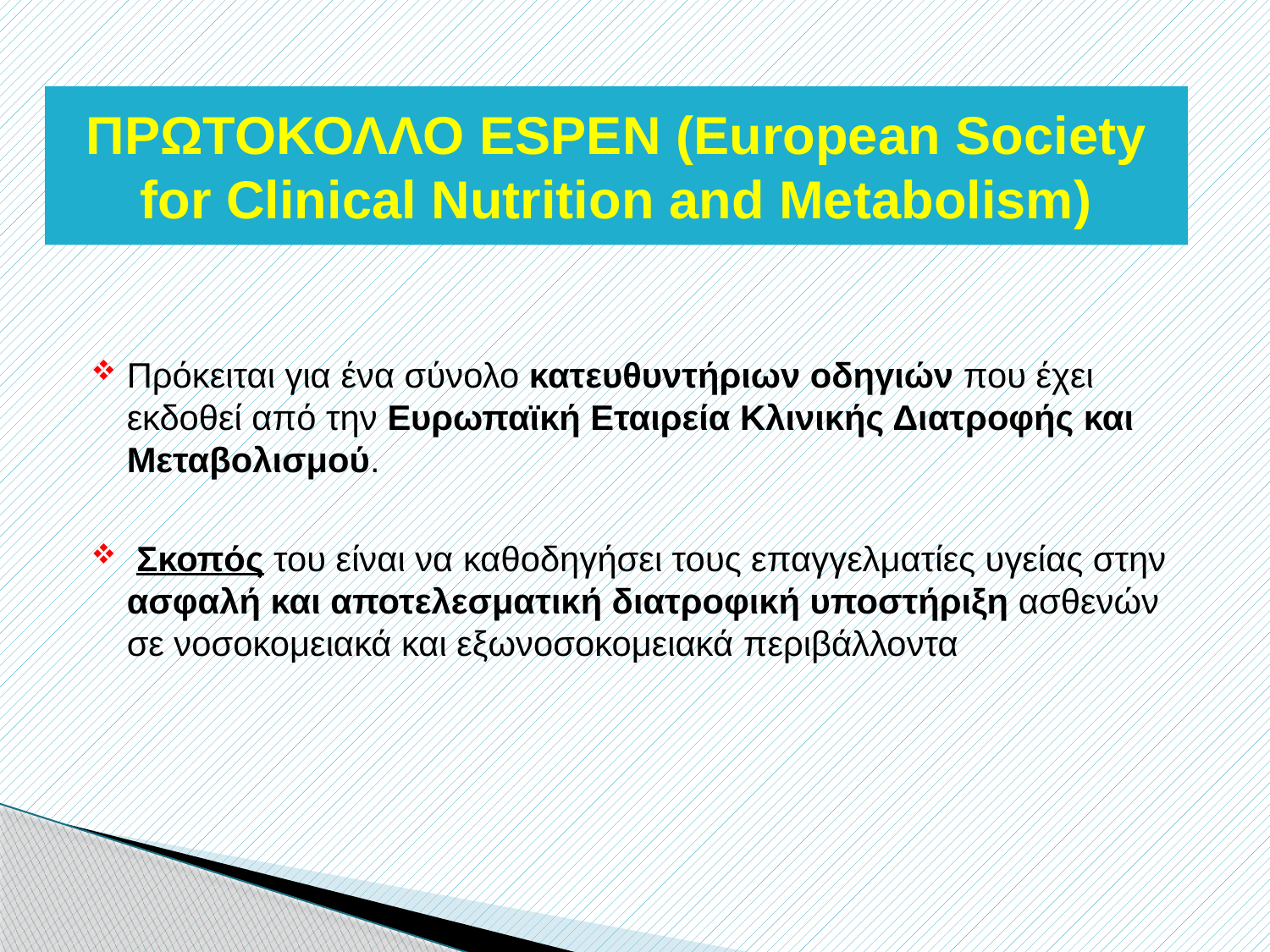

ΠΡΩΤΟΚΟΛΛΟ ESPEN (European Society for Clinical Nutrition and Metabolism)
Πρόκειται για ένα σύνολο κατευθυντήριων οδηγιών που έχει εκδοθεί από την Ευρωπαϊκή Εταιρεία Κλινικής Διατροφής και Μεταβολισμού.

 Σκοπός του είναι να καθοδηγήσει τους επαγγελματίες υγείας στην ασφαλή και αποτελεσματική διατροφική υποστήριξη ασθενών σε νοσοκομειακά και εξωνοσοκομειακά περιβάλλοντα